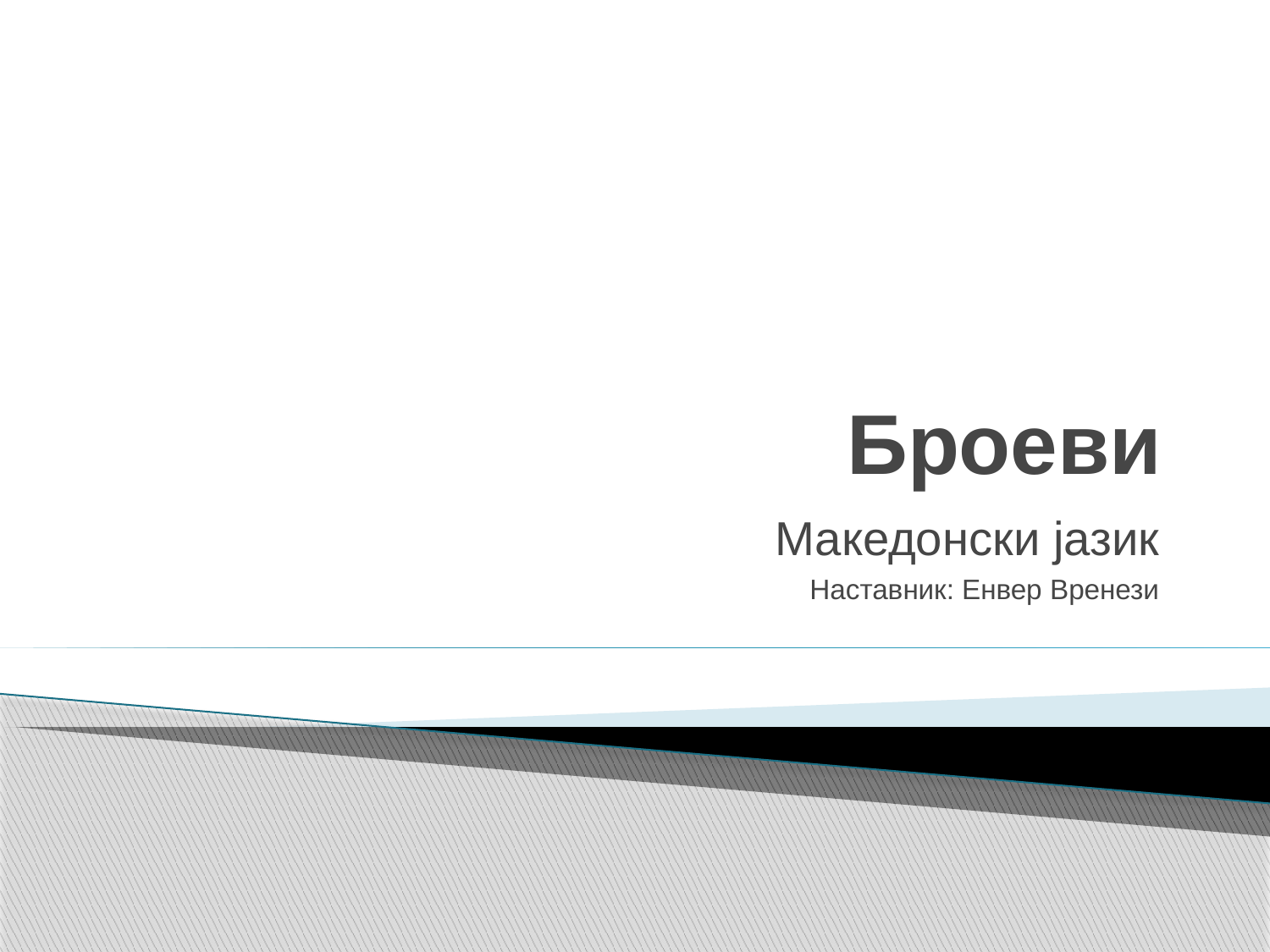

# Броеви
Македонски јазик
Наставник: Енвер Вренези